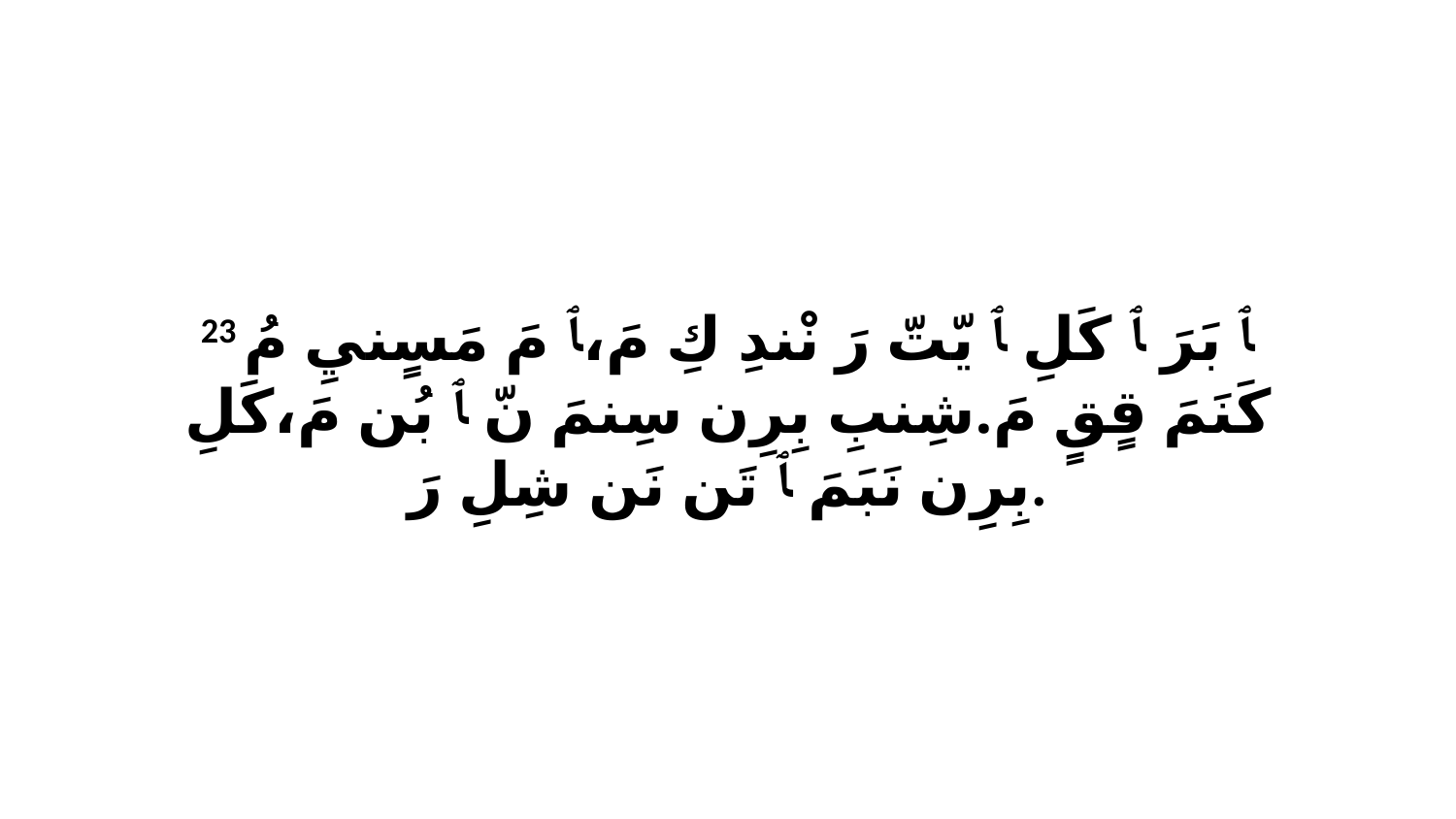

23 ﭑ بَرَ ﭑ كَلِ ﭑ يّتّ رَ نْندِ كِ مَ،ﭑ مَ مَسٍنيِ مُ كَنَمَ قٍقٍ مَ.شِنبِ بِرِن سِنمَ نّ ﭑ بُن مَ،كَلِ بِرِن نَبَمَ ﭑ تَن نَن شِلِ رَ.